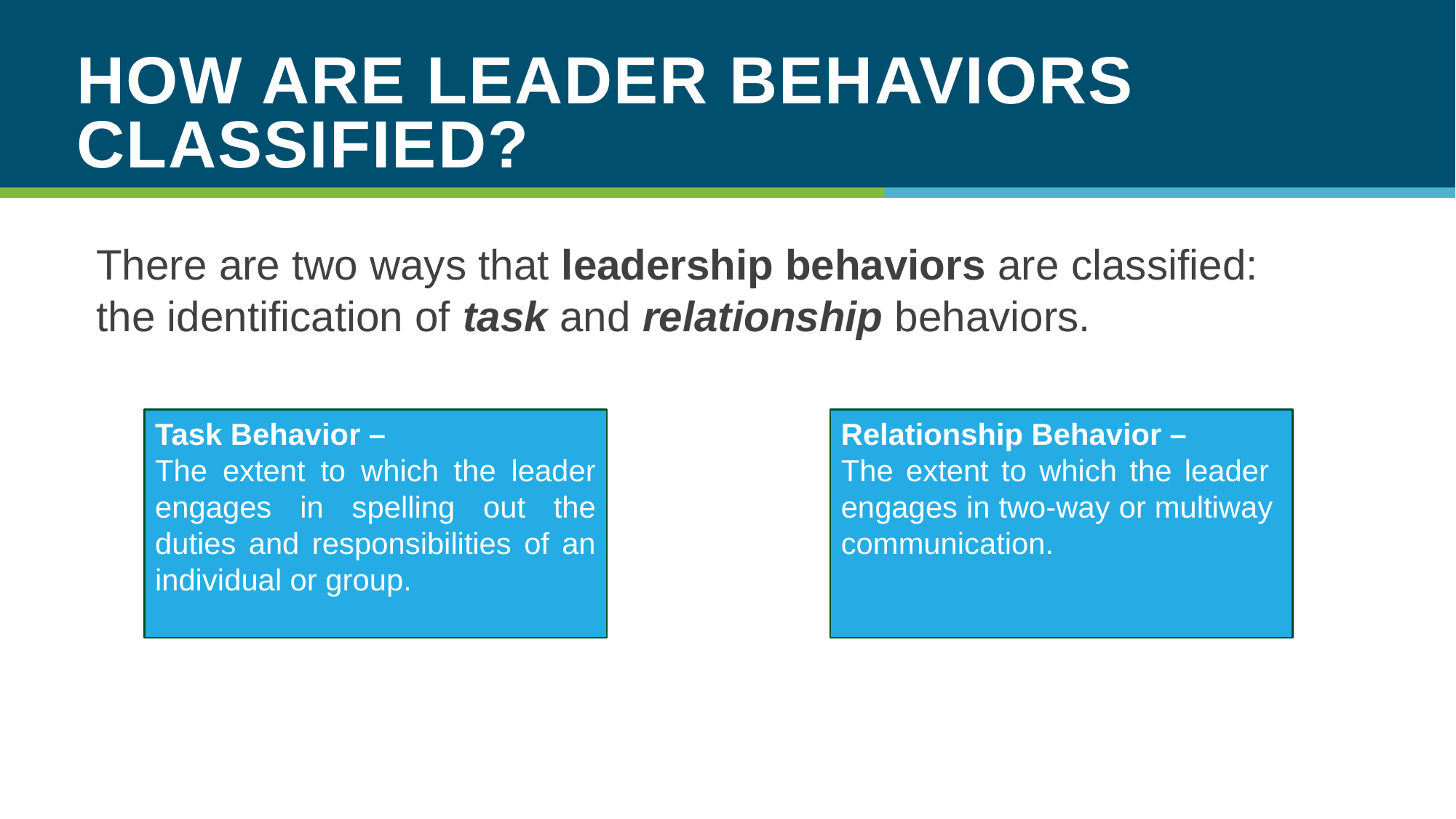

# How are Leader Behaviors Classified?
There are two ways that leadership behaviors are classified: the identification of task and relationship behaviors.

Relationship Behavior –
The extent to which the leader
engages in two-way or multiway
communication.
Task Behavior –
The extent to which the leader engages in spelling out the duties and responsibilities of an individual or group.